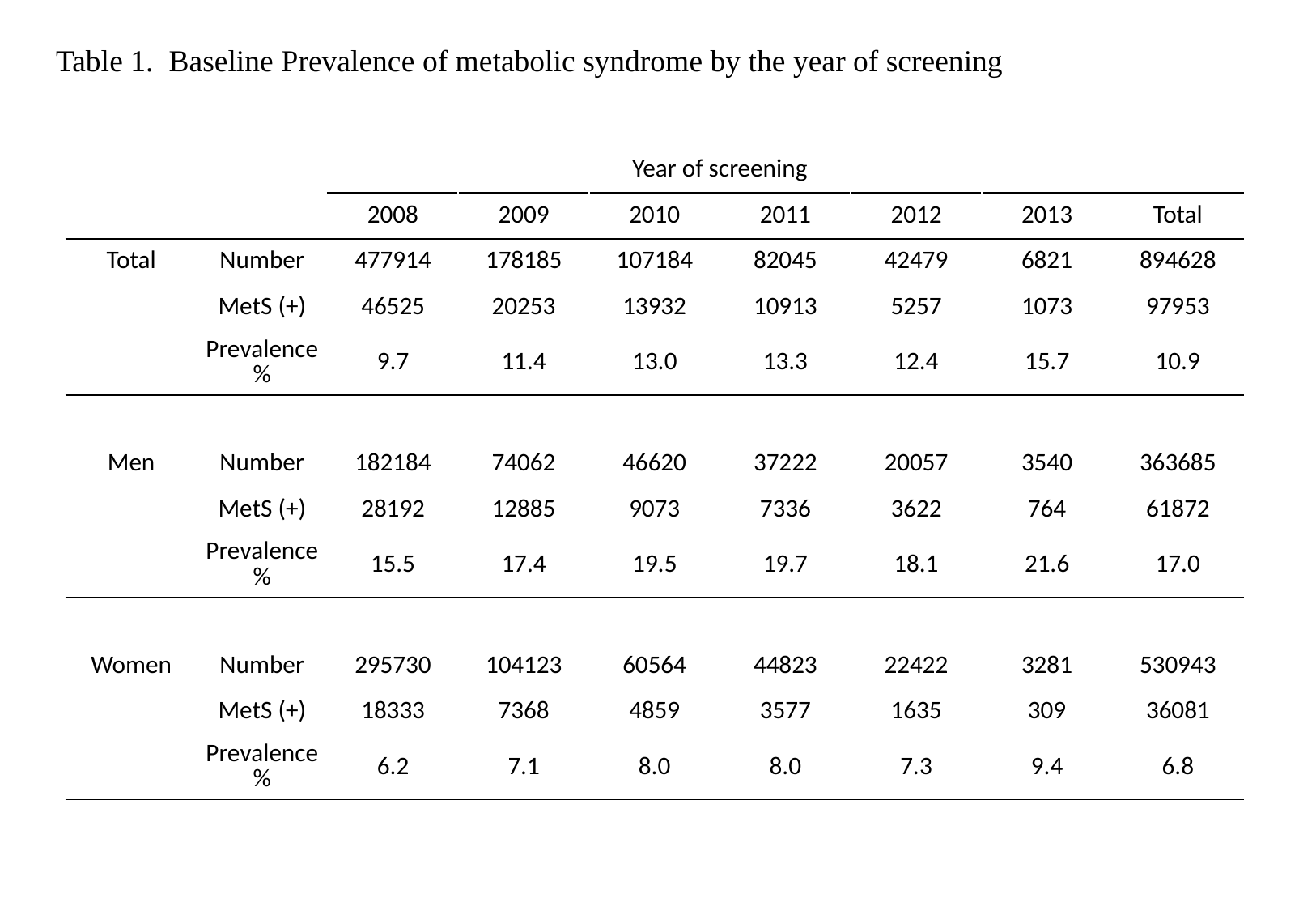

Table 1.  Baseline Prevalence of metabolic syndrome by the year of screening
|  |  | Year of screening |  |  |  |  |  |  |
| --- | --- | --- | --- | --- | --- | --- | --- | --- |
|  |  | 2008 | 2009 | 2010 | 2011 | 2012 | 2013 | Total |
| Total | Number | 477914 | 178185 | 107184 | 82045 | 42479 | 6821 | 894628 |
|  | MetS (+) | 46525 | 20253 | 13932 | 10913 | 5257 | 1073 | 97953 |
|  | Prevalence % | 9.7 | 11.4 | 13.0 | 13.3 | 12.4 | 15.7 | 10.9 |
|  |  |  |  |  |  |  |  |  |
| Men | Number | 182184 | 74062 | 46620 | 37222 | 20057 | 3540 | 363685 |
|  | MetS (+) | 28192 | 12885 | 9073 | 7336 | 3622 | 764 | 61872 |
|  | Prevalence % | 15.5 | 17.4 | 19.5 | 19.7 | 18.1 | 21.6 | 17.0 |
|  |  |  |  |  |  |  |  |  |
| Women | Number | 295730 | 104123 | 60564 | 44823 | 22422 | 3281 | 530943 |
|  | MetS (+) | 18333 | 7368 | 4859 | 3577 | 1635 | 309 | 36081 |
|  | Prevalence % | 6.2 | 7.1 | 8.0 | 8.0 | 7.3 | 9.4 | 6.8 |